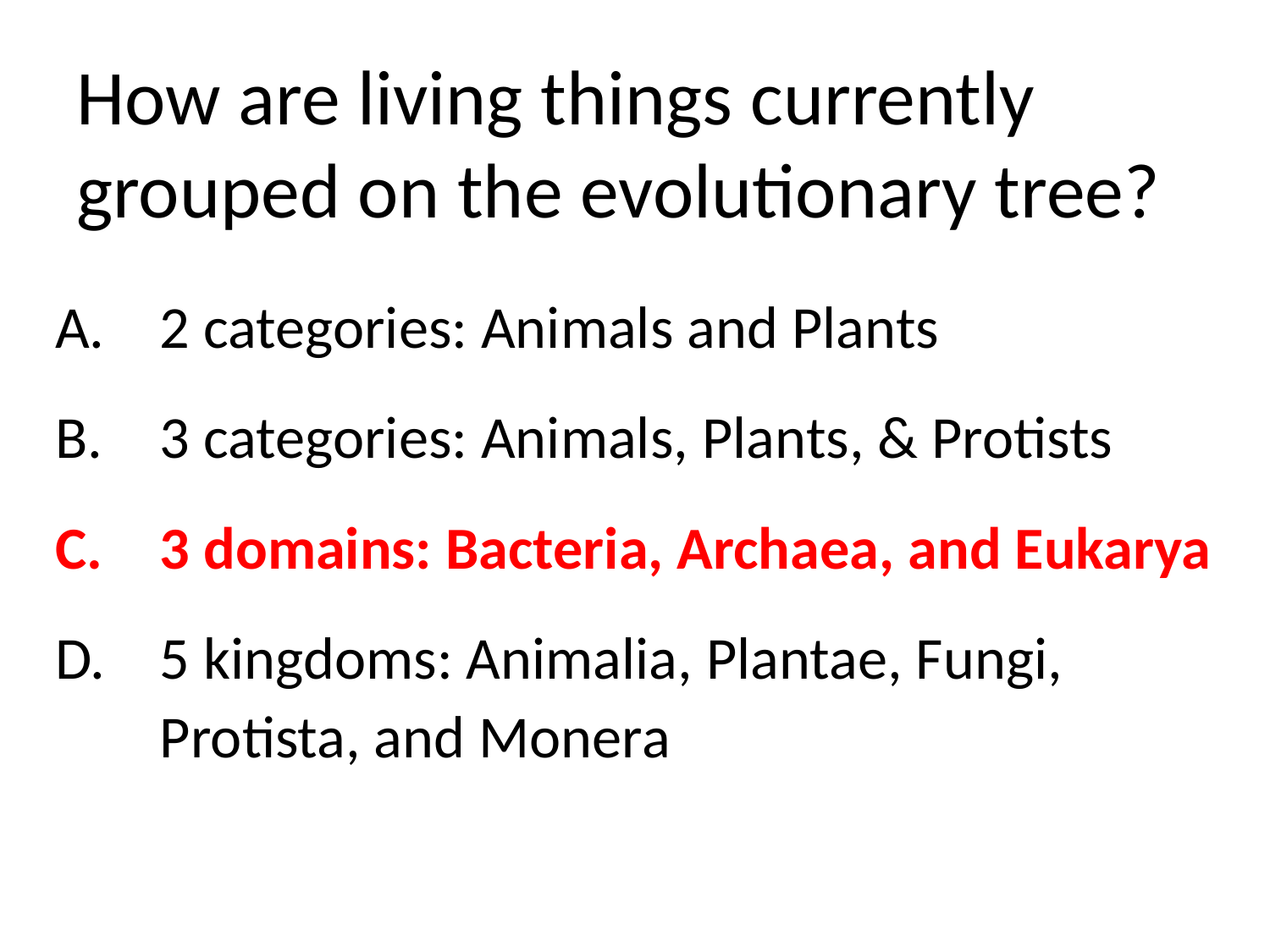

# How are living things currently grouped on the evolutionary tree?
2 categories: Animals and Plants
3 categories: Animals, Plants, & Protists
3 domains: Bacteria, Archaea, and Eukarya
5 kingdoms: Animalia, Plantae, Fungi, Protista, and Monera